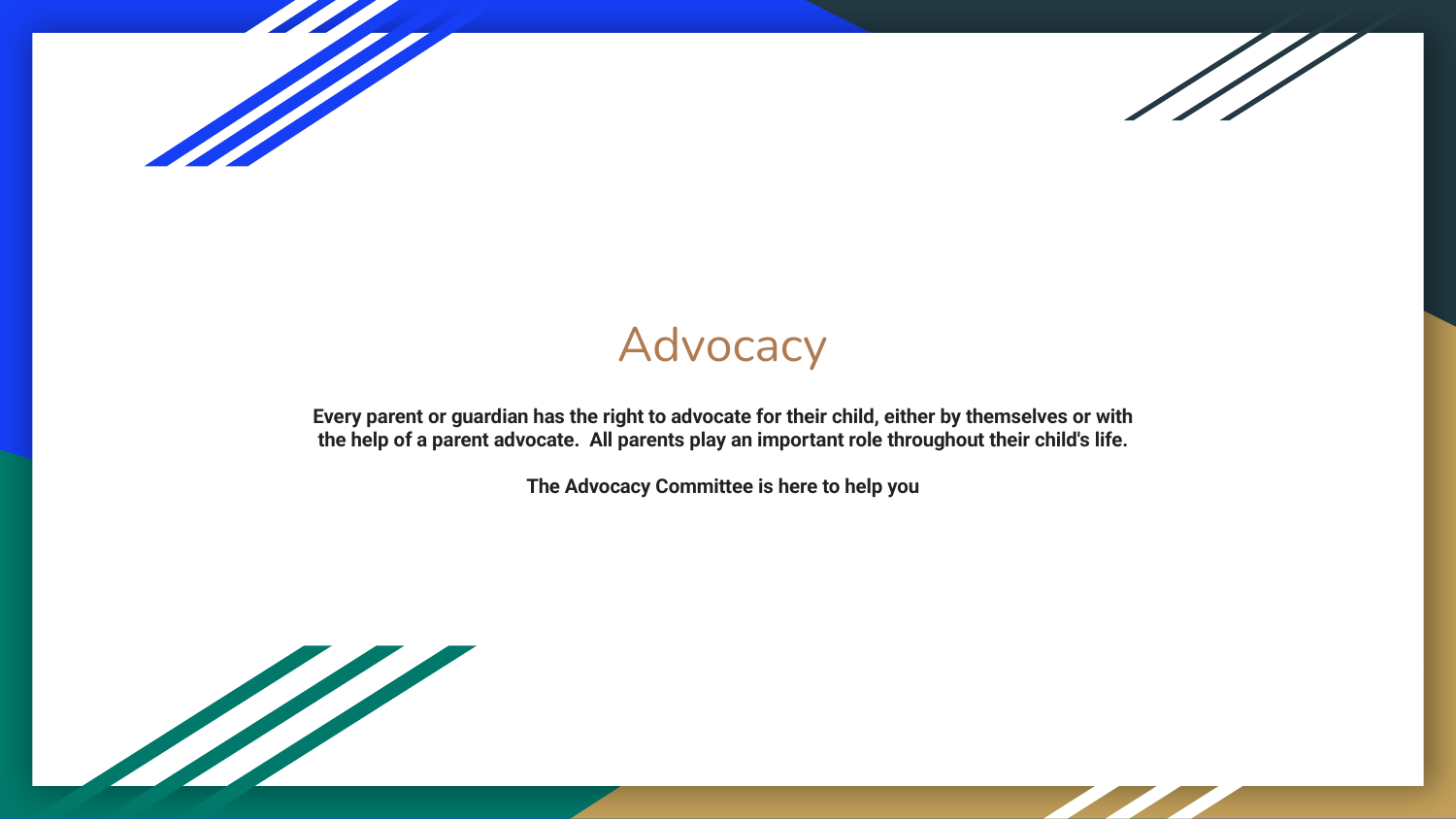

# Advocacy

Every parent or guardian has the right to advocate for their child, either by themselves or with the help of a parent advocate.  All parents play an important role throughout their child's life.

The Advocacy Committee is here to help you